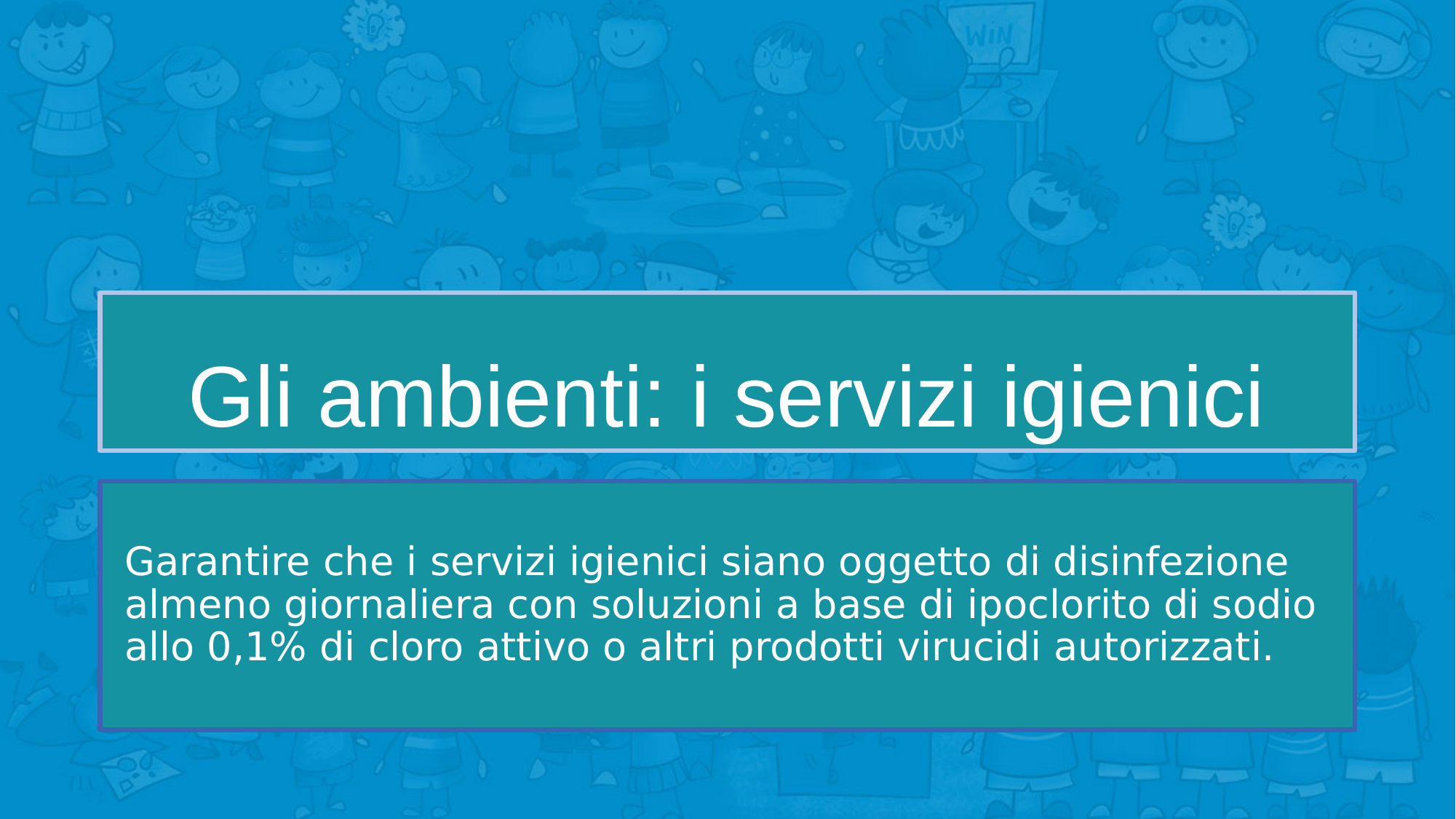

Gli ambienti: i servizi igienici
Garantire che i servizi igienici siano oggetto di disinfezione almeno giornaliera con soluzioni a base di ipoclorito di sodio allo 0,1% di cloro attivo o altri prodotti virucidi autorizzati.